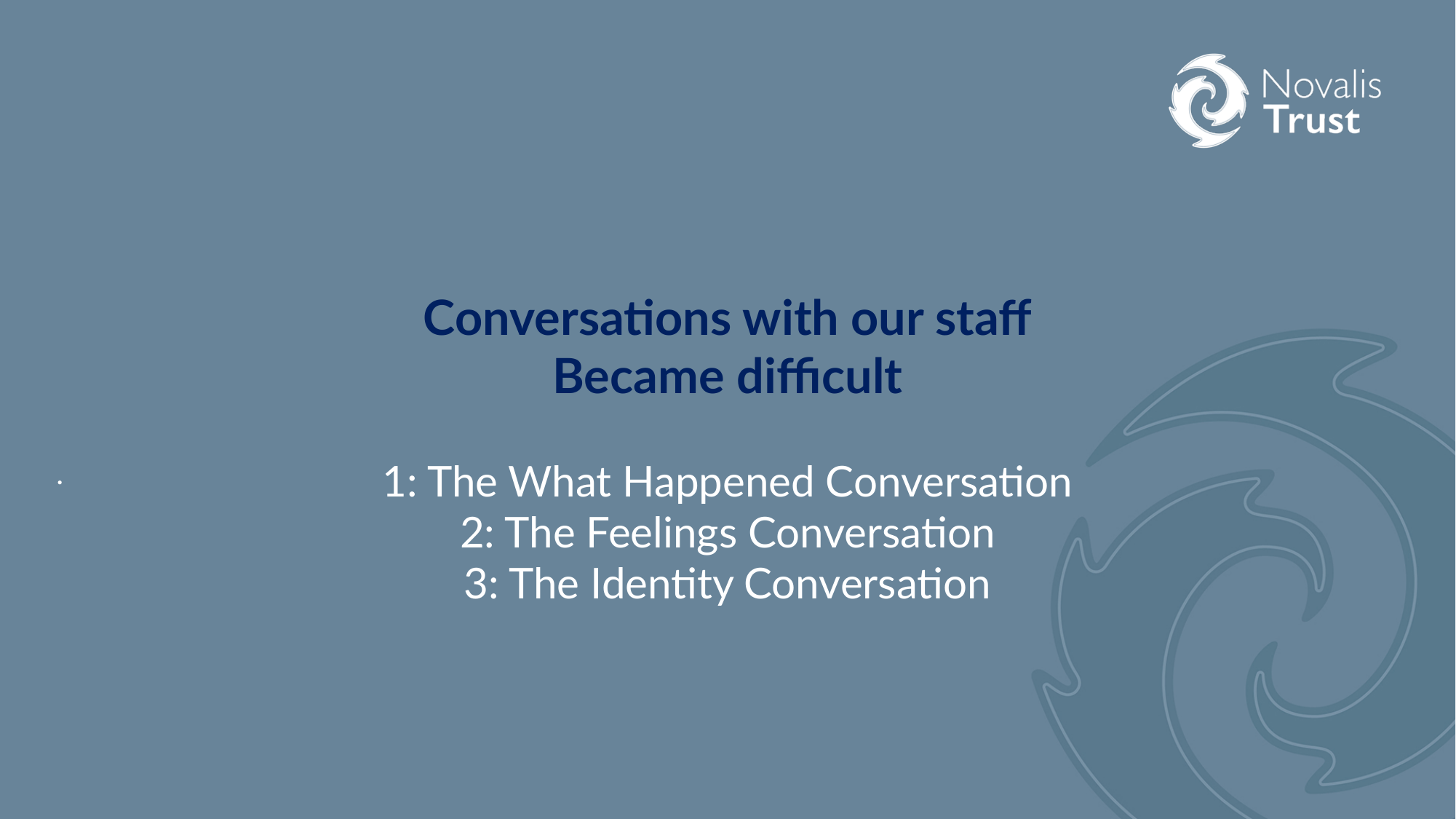

# .
Conversations with our staff
Became difficult

1: The What Happened Conversation
2: The Feelings Conversation
3: The Identity Conversation